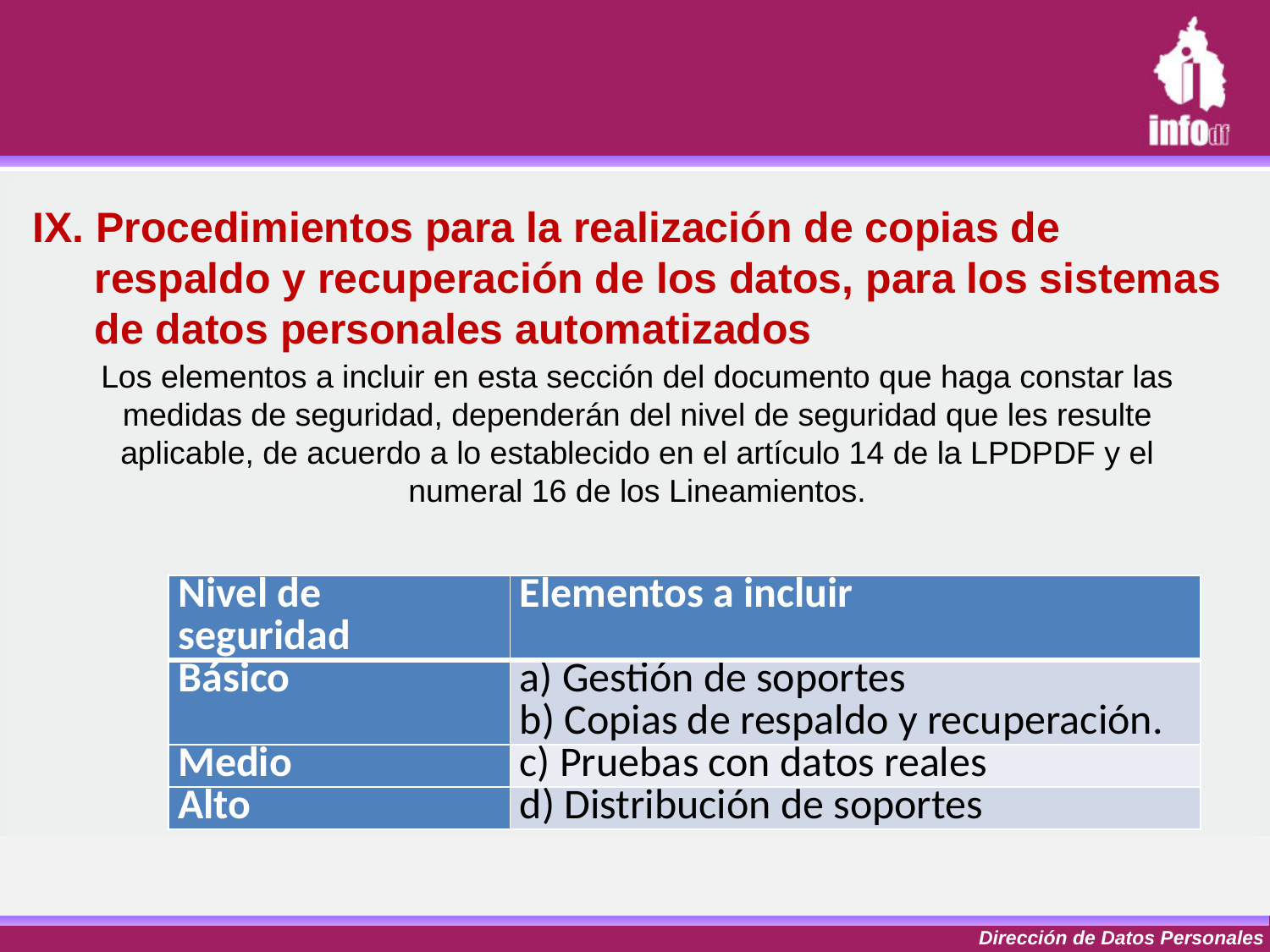

# IX. Procedimientos para la realización de copias de respaldo y recuperación de los datos, para los sistemas de datos personales automatizados
Los elementos a incluir en esta sección del documento que haga constar las medidas de seguridad, dependerán del nivel de seguridad que les resulte aplicable, de acuerdo a lo establecido en el artículo 14 de la LPDPDF y el numeral 16 de los Lineamientos.

| Nivel de seguridad | Elementos a incluir |
| --- | --- |
| Básico | a) Gestión de soportes b) Copias de respaldo y recuperación. |
| Medio | c) Pruebas con datos reales |
| Alto | d) Distribución de soportes |